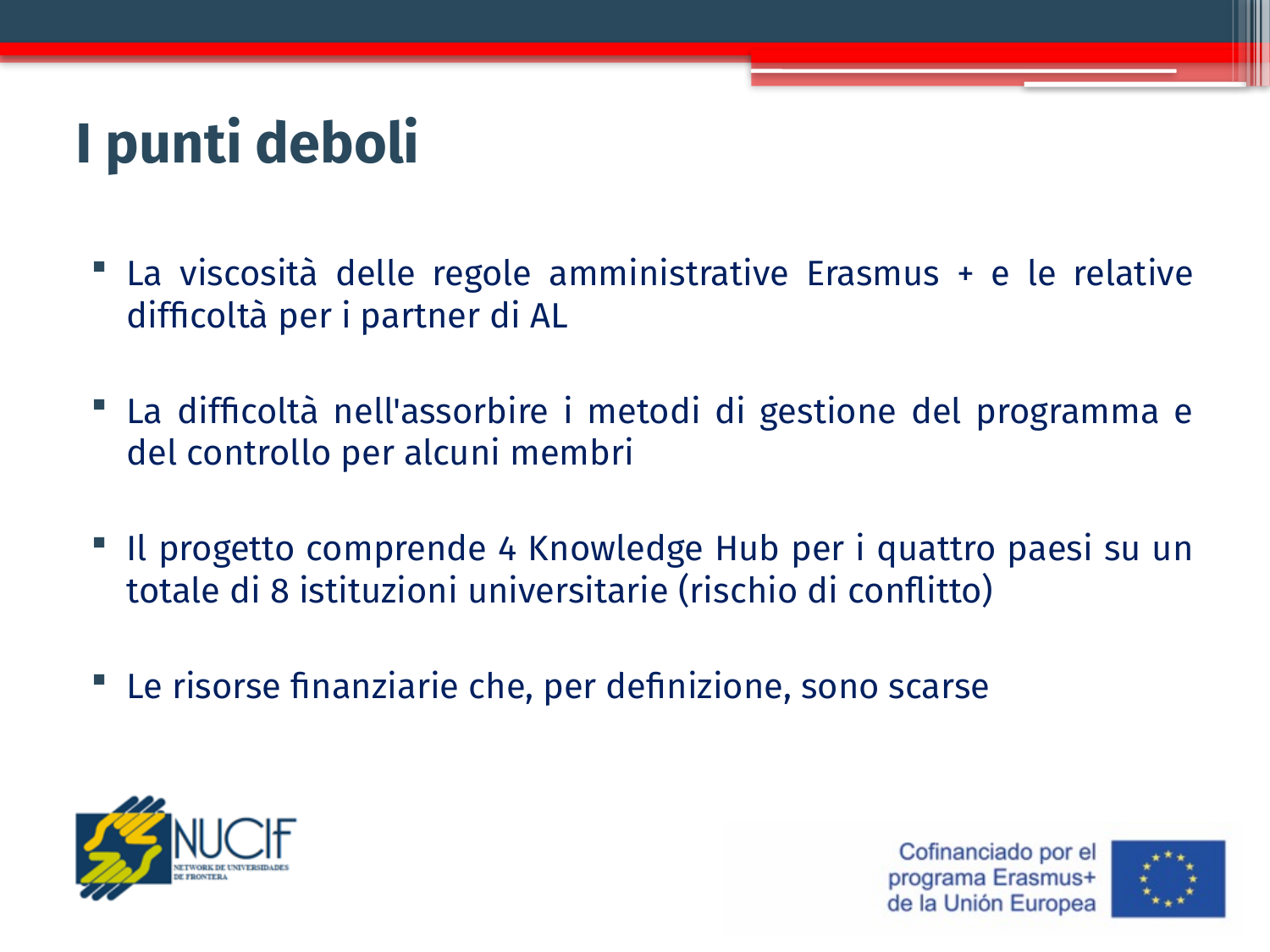

# I punti deboli

La viscosità delle regole amministrative Erasmus + e le relative difficoltà per i partner di AL

La difficoltà nell'assorbire i metodi di gestione del programma e del controllo per alcuni membri

Il progetto comprende 4 Knowledge Hub per i quattro paesi su un totale di 8 istituzioni universitarie (rischio di conflitto)

Le risorse finanziarie che, per definizione, sono scarse